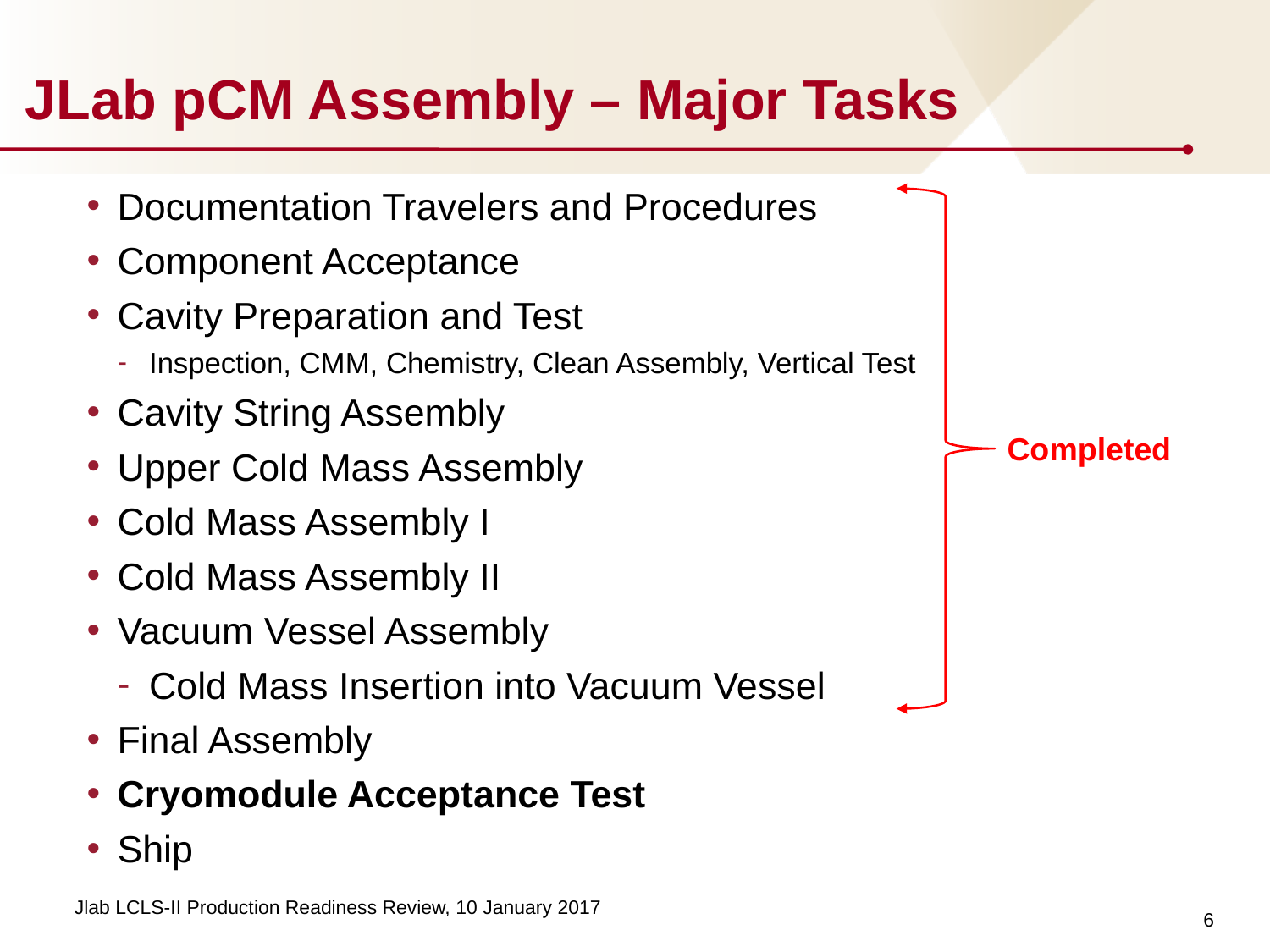

# JLab pCM Assembly – Major Tasks
Documentation Travelers and Procedures
Component Acceptance
Cavity Preparation and Test
Inspection, CMM, Chemistry, Clean Assembly, Vertical Test
Cavity String Assembly
Upper Cold Mass Assembly
Cold Mass Assembly I
Cold Mass Assembly II
Vacuum Vessel Assembly
Cold Mass Insertion into Vacuum Vessel
Final Assembly
Cryomodule Acceptance Test
Ship

Completed
Jlab LCLS-II Production Readiness Review, 10 January 2017
6